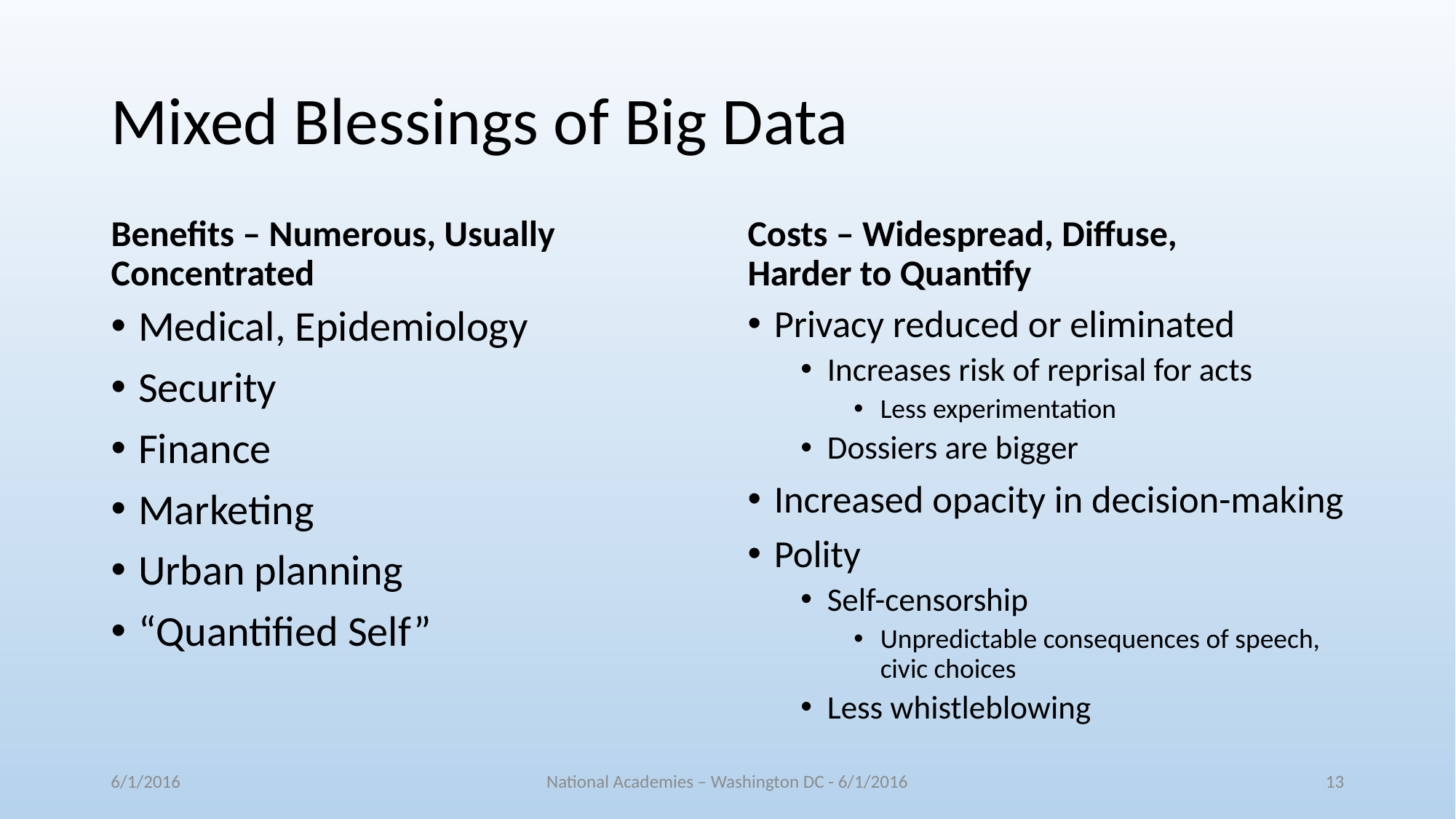

# Mixed Blessings of Big Data
Benefits – Numerous, Usually Concentrated
Costs – Widespread, Diffuse,
Harder to Quantify
Medical, Epidemiology
Security
Finance
Marketing
Urban planning
“Quantified Self”
Privacy reduced or eliminated
Increases risk of reprisal for acts
Less experimentation
Dossiers are bigger
Increased opacity in decision-making
Polity
Self-censorship
Unpredictable consequences of speech, civic choices
Less whistleblowing
6/1/2016
National Academies – Washington DC - 6/1/2016
13